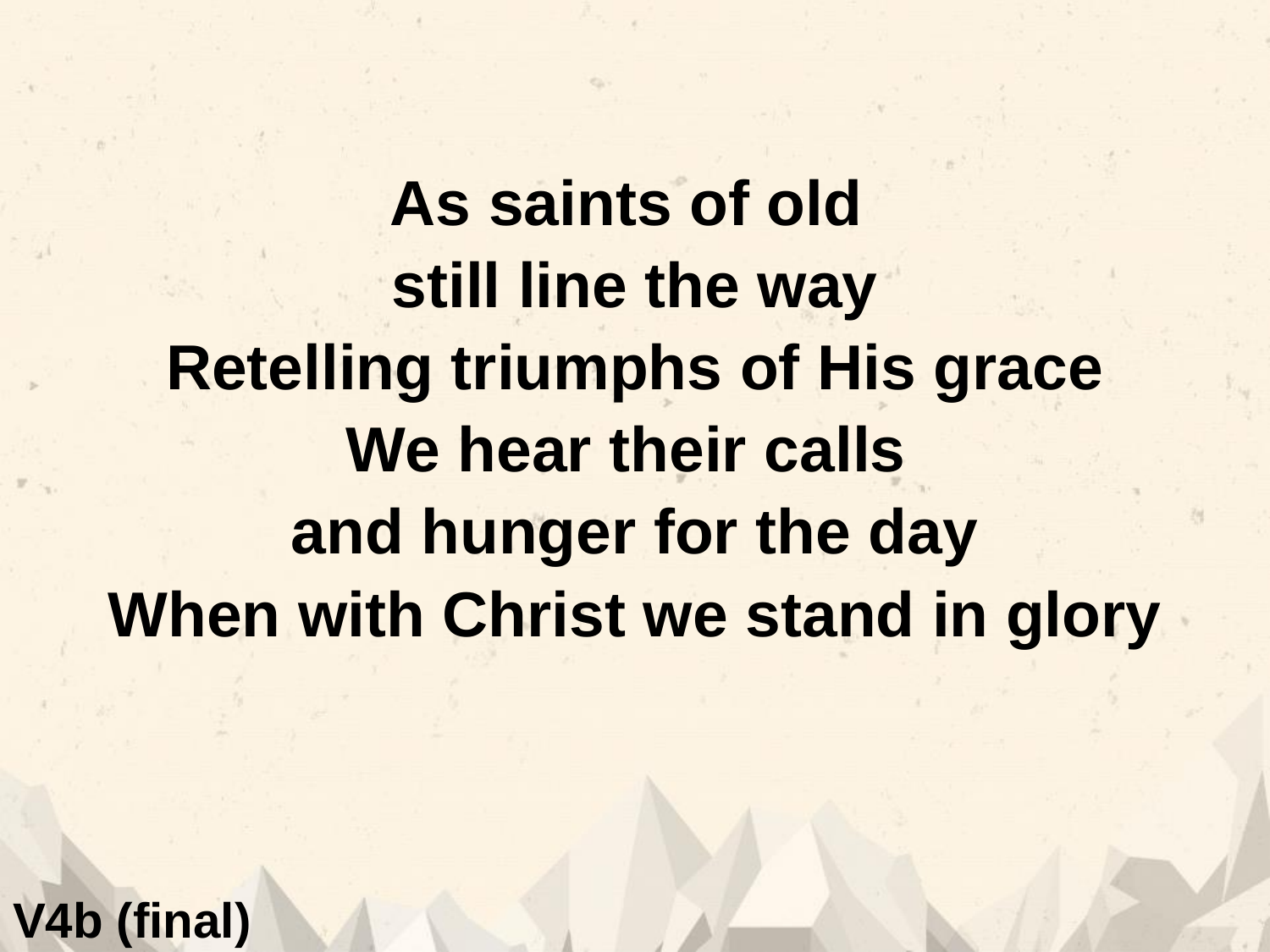

As saints of old
still line the way
Retelling triumphs of His grace
We hear their calls
and hunger for the day
When with Christ we stand in glory

V4b (final)